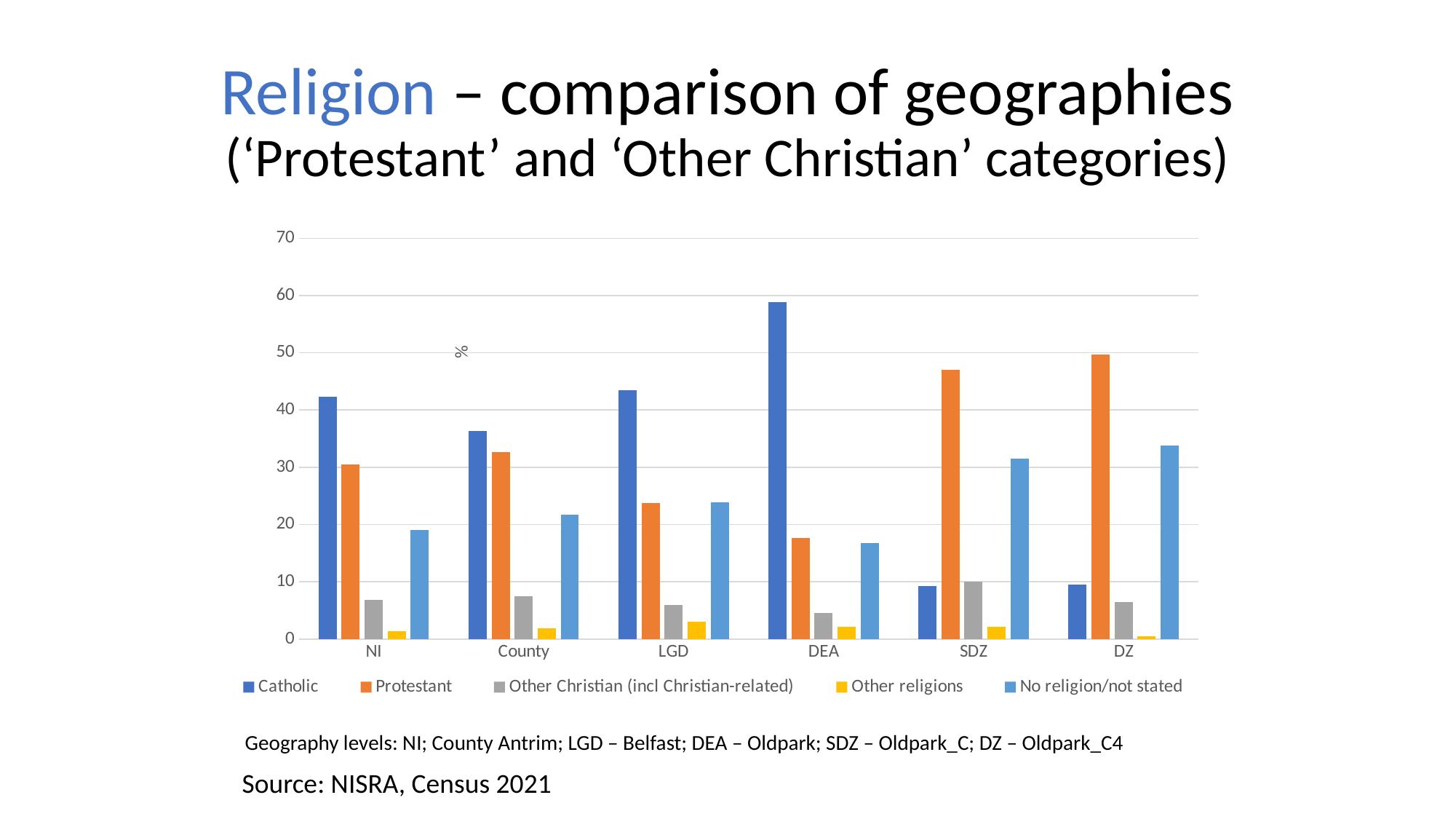

# Religion – comparison of geographies (‘Protestant’ and ‘Other Christian’ categories)

### Chart

| Category | Catholic | Protestant | Other Christian (incl Christian-related) | Other religions | No religion/not stated |
|---|---|---|---|---|---|
| NI | 42.305673414163174 | 30.50775677486306 | 6.850499822664757 | 1.3408646078263955 | 18.995205380482613 |
| County | 36.39280784743621 | 32.62692282300125 | 7.470356398764971 | 1.8499326752860725 | 21.659980255511492 |
| LGD | 43.46299266396076 | 23.790885246281317 | 5.947576559414969 | 2.9639451331430324 | 23.834600397199914 |
| DEA | 58.840824406148116 | 17.62342803912436 | 4.549953423381462 | 2.186190032603633 | 16.79960409874243 |
| SDZ | 9.30930930930931 | 47.047047047047045 | 10.01001001001001 | 2.1021021021021022 | 31.53153153153153 |
| DZ | 9.536082474226804 | 49.74226804123711 | 6.443298969072164 | 0.5154639175257731 | 33.76288659793815 |
Geography levels: NI; County Antrim; LGD – Belfast; DEA – Oldpark; SDZ – Oldpark_C; DZ – Oldpark_C4
Source: NISRA, Census 2021